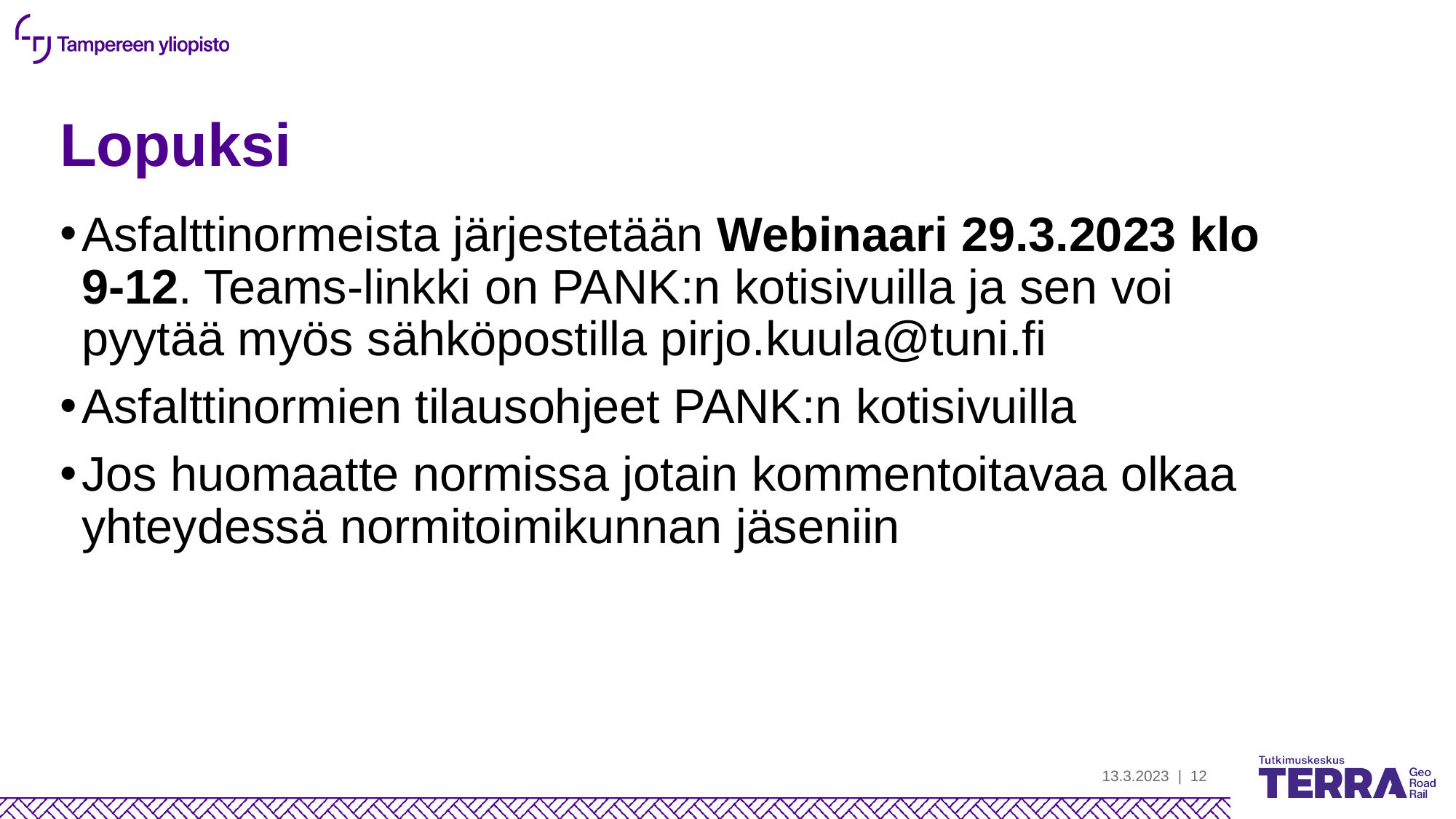

# Lopuksi
Asfalttinormeista järjestetään Webinaari 29.3.2023 klo 9-12. Teams-linkki on PANK:n kotisivuilla ja sen voi pyytää myös sähköpostilla pirjo.kuula@tuni.fi
Asfalttinormien tilausohjeet PANK:n kotisivuilla
Jos huomaatte normissa jotain kommentoitavaa olkaa yhteydessä normitoimikunnan jäseniin

13.3.2023
|  12